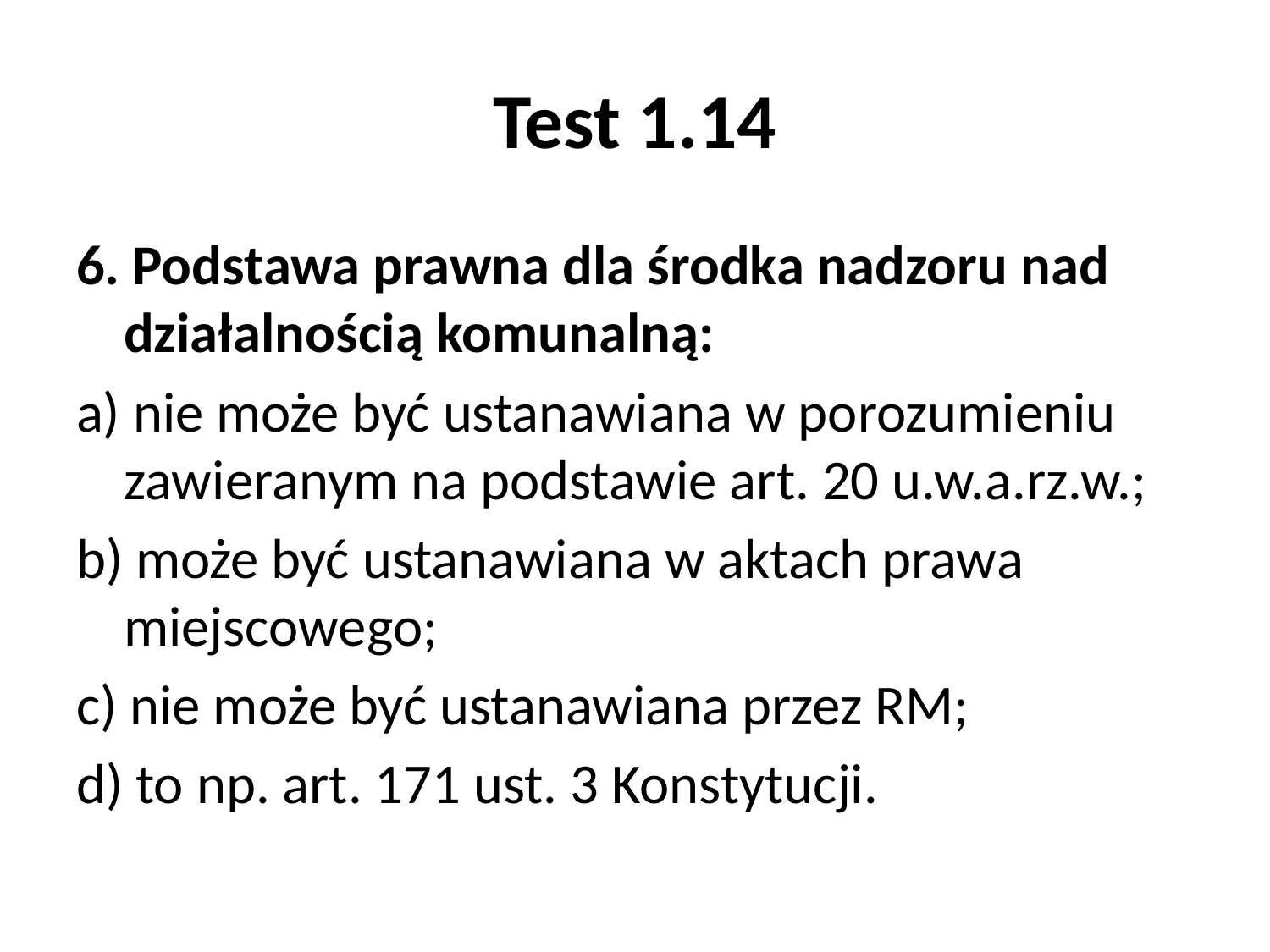

# Test 1.14
6. Podstawa prawna dla środka nadzoru nad działalnością komunalną:
a) nie może być ustanawiana w porozumieniu zawieranym na podstawie art. 20 u.w.a.rz.w.;
b) może być ustanawiana w aktach prawa miejscowego;
c) nie może być ustanawiana przez RM;
d) to np. art. 171 ust. 3 Konstytucji.